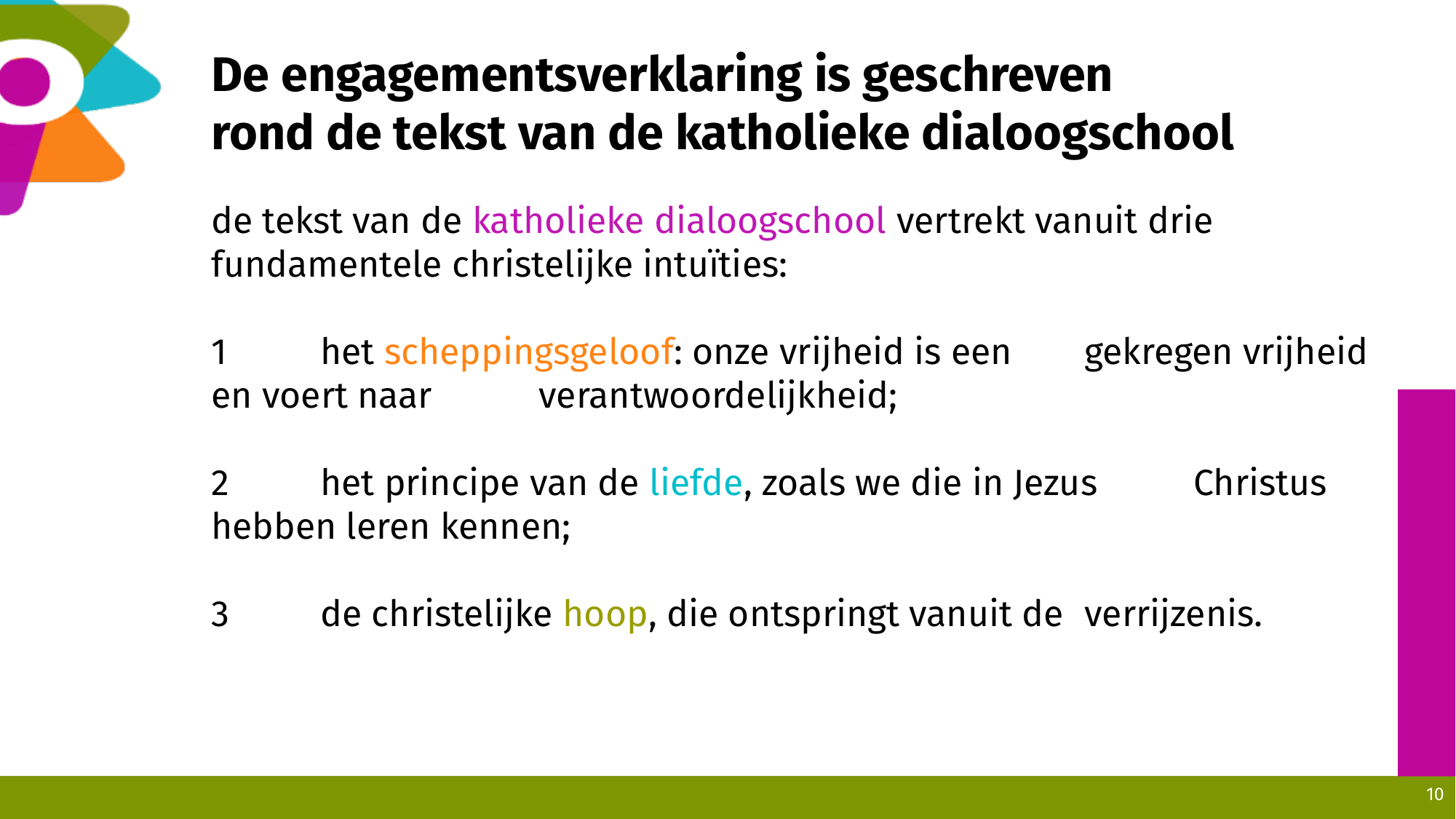

# De engagementsverklaring is geschreven rond de tekst van de katholieke dialoogschool
de tekst van de katholieke dialoogschool vertrekt vanuit drie fundamentele christelijke intuïties:
1	het scheppingsgeloof: onze vrijheid is een 	gekregen vrijheid en voert naar 	verantwoordelijkheid;
2	het principe van de liefde, zoals we die in Jezus 	Christus hebben leren kennen;
3	de christelijke hoop, die ontspringt vanuit de 	verrijzenis.
10